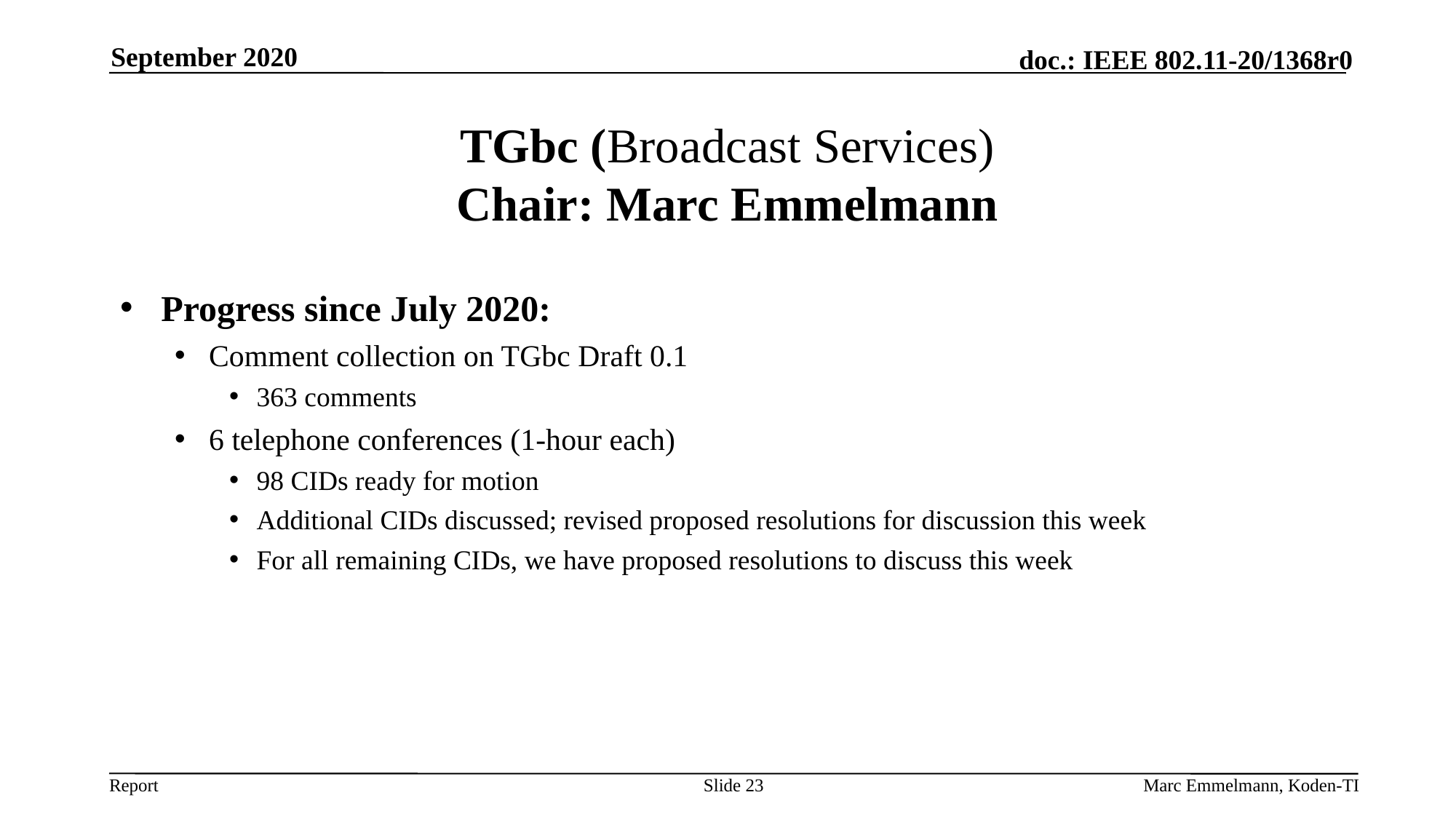

September 2020
# TGbc (Broadcast Services) Chair: Marc Emmelmann
Progress since July 2020:
Comment collection on TGbc Draft 0.1
363 comments
6 telephone conferences (1-hour each)
98 CIDs ready for motion
Additional CIDs discussed; revised proposed resolutions for discussion this week
For all remaining CIDs, we have proposed resolutions to discuss this week

Slide 23
Marc Emmelmann, Koden-TI